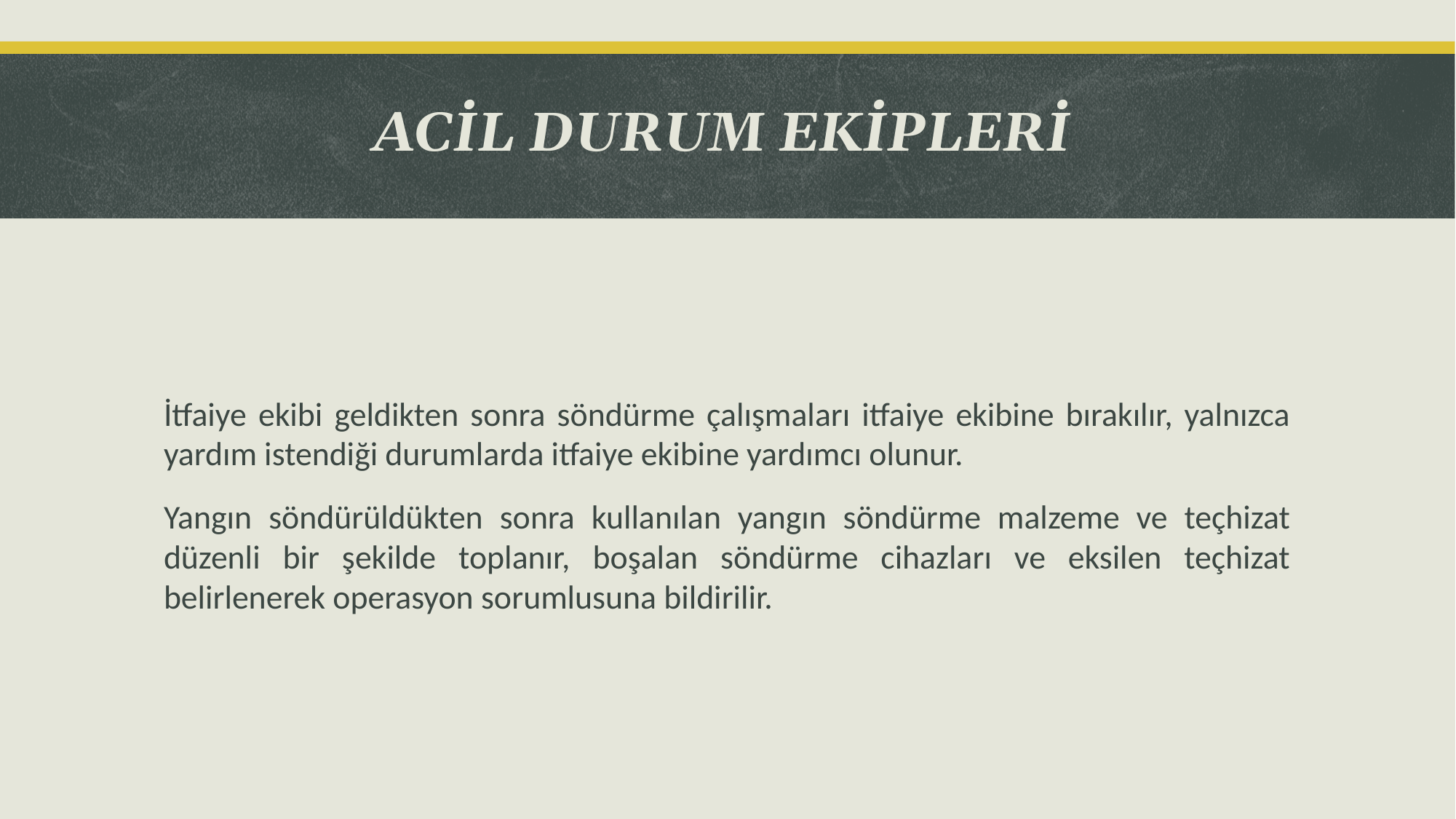

ACİL DURUM EKİPLERİ

İtfaiye ekibi geldikten sonra söndürme çalışmaları itfaiye ekibine bırakılır, yalnızca yardım istendiği durumlarda itfaiye ekibine yardımcı olunur.
Yangın söndürüldükten sonra kullanılan yangın söndürme malzeme ve teçhizat düzenli bir şekilde toplanır, boşalan söndürme cihazları ve eksilen teçhizat belirlenerek operasyon sorumlusuna bildirilir.